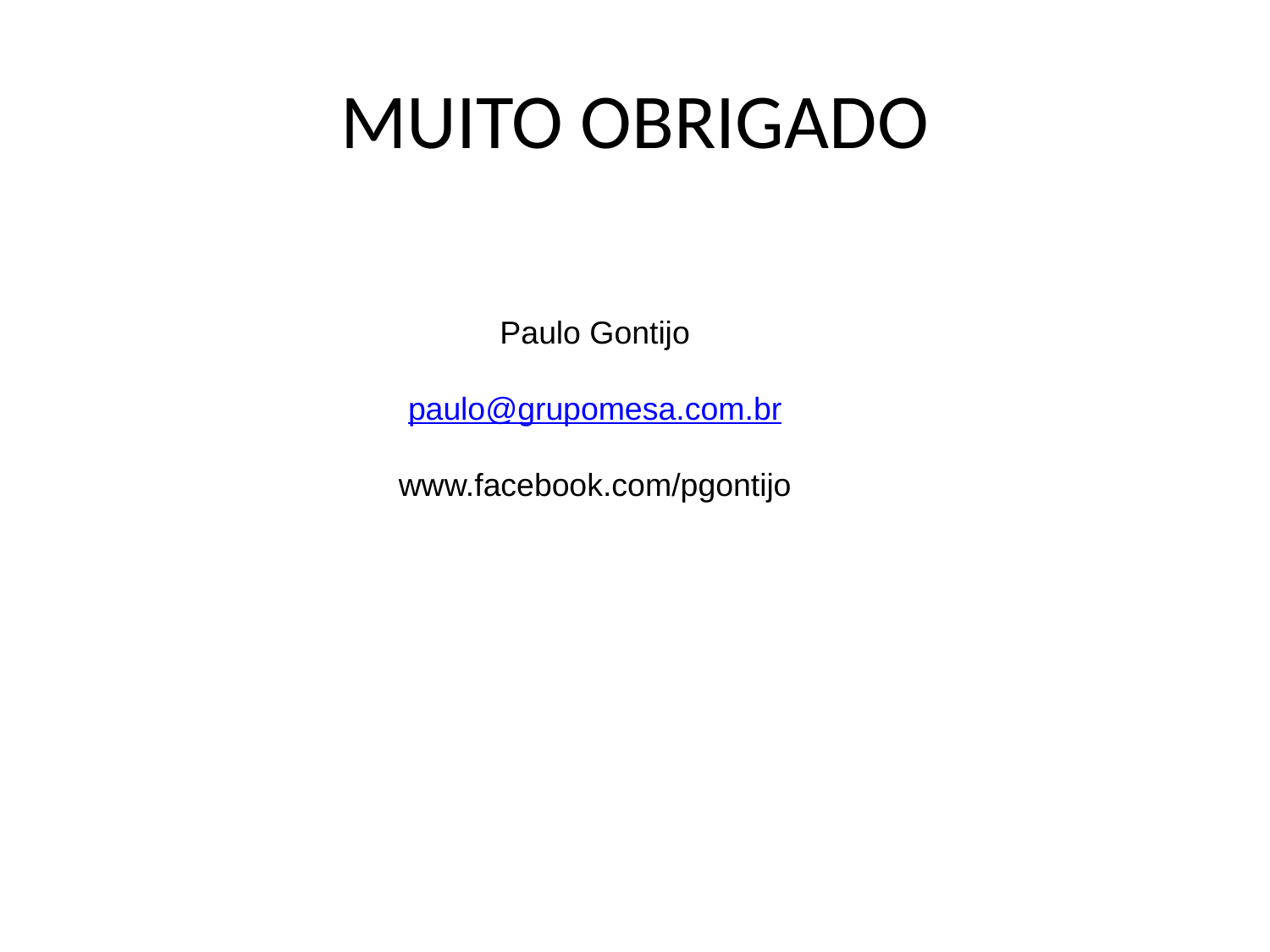

# MUITO OBRIGADO
Paulo Gontijo

paulo@grupomesa.com.br

www.facebook.com/pgontijo